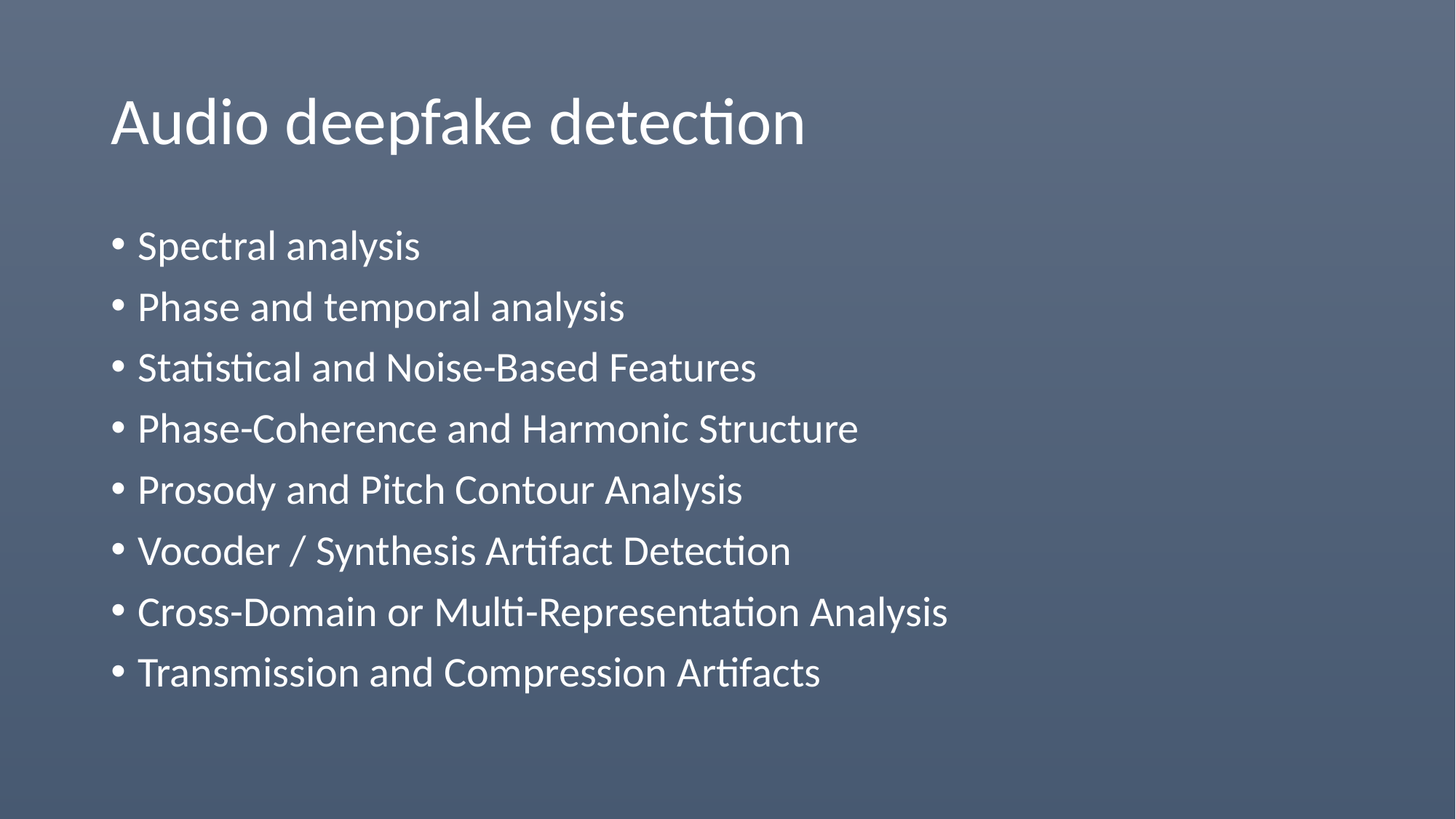

# Audio deepfake detection
Spectral analysis
Phase and temporal analysis
Statistical and Noise-Based Features
Phase-Coherence and Harmonic Structure
Prosody and Pitch Contour Analysis
Vocoder / Synthesis Artifact Detection
Cross-Domain or Multi-Representation Analysis
Transmission and Compression Artifacts